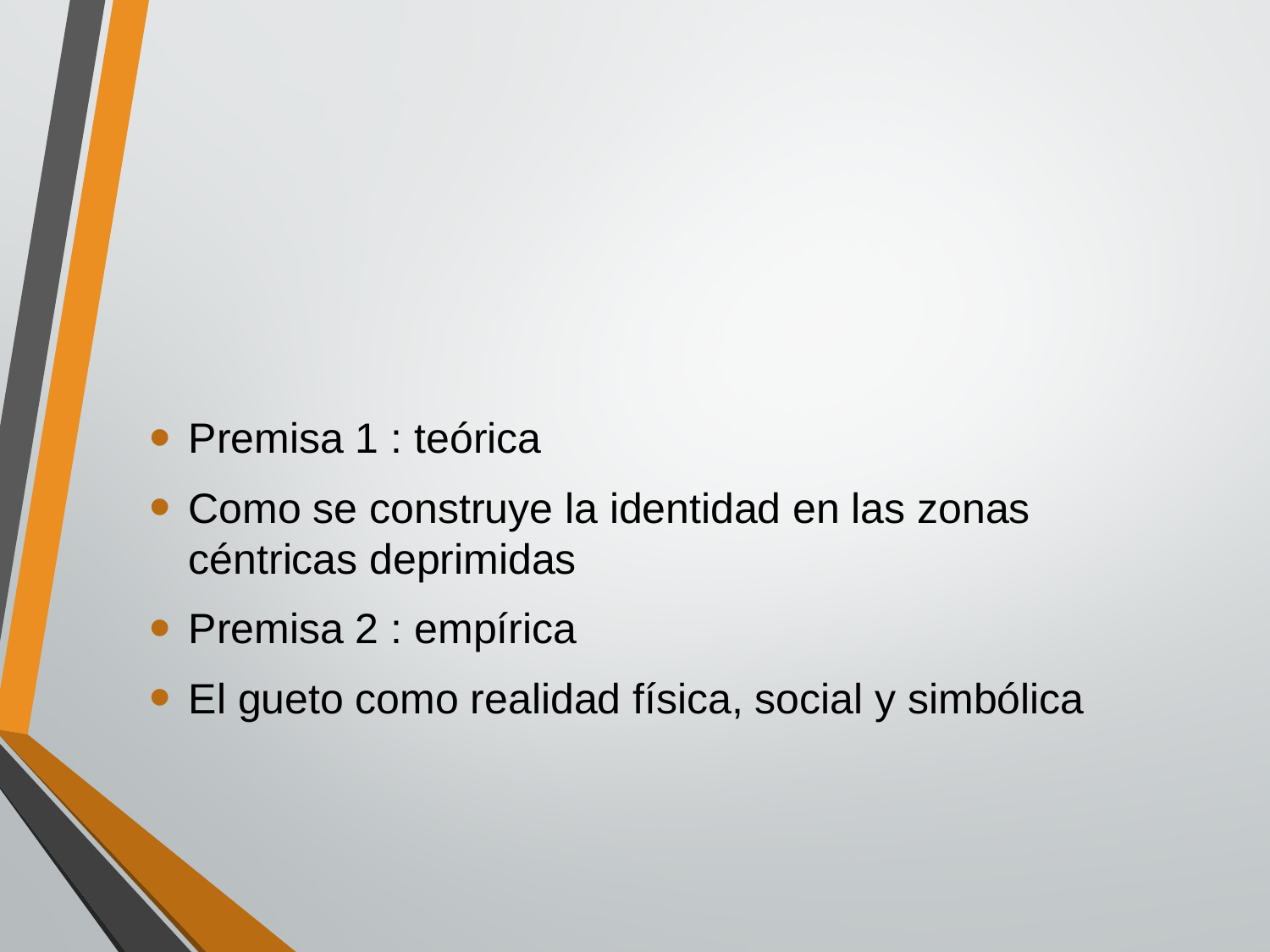

#
Premisa 1 : teórica
Como se construye la identidad en las zonas céntricas deprimidas
Premisa 2 : empírica
El gueto como realidad física, social y simbólica